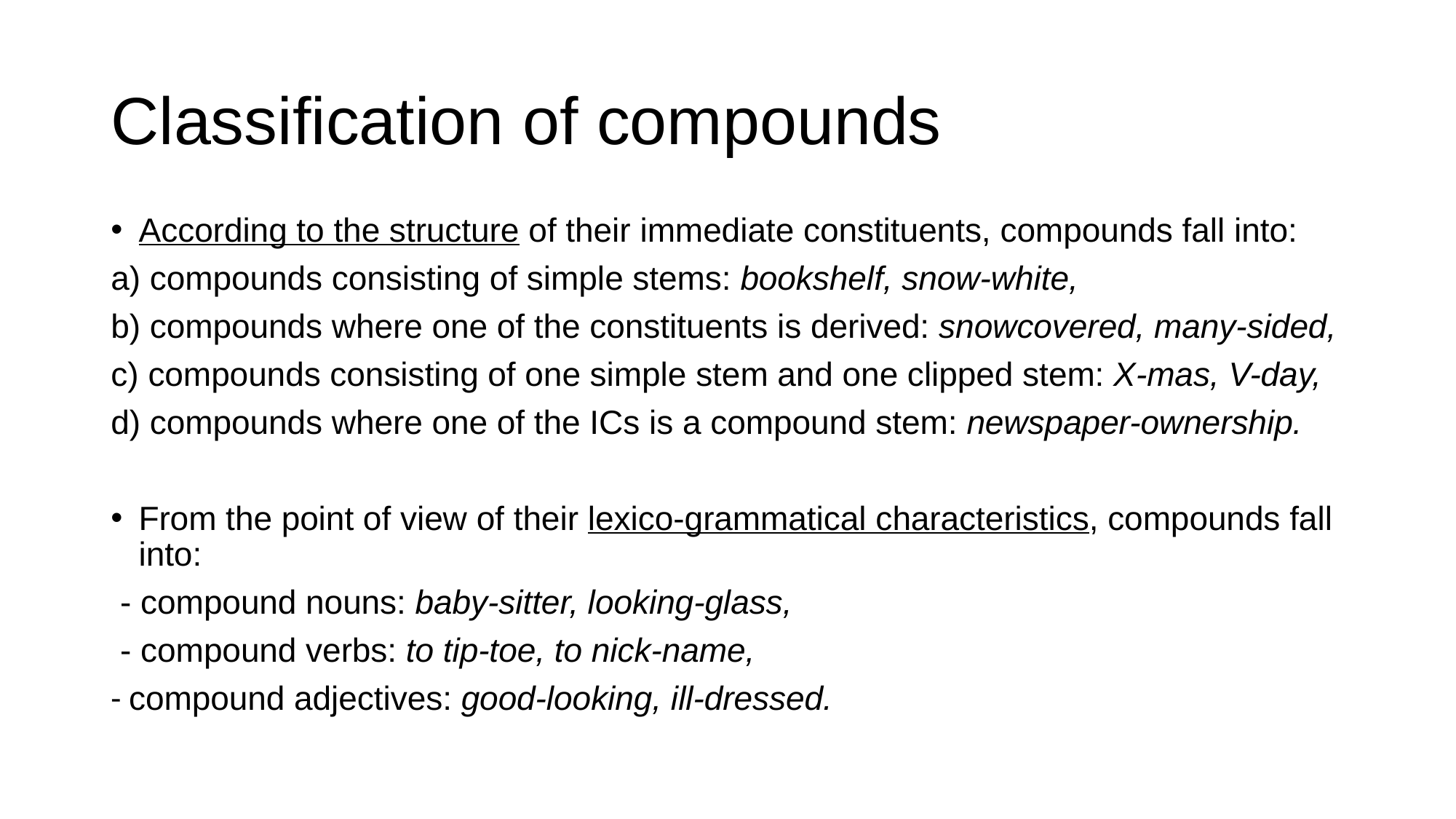

# Classification of compounds

According to the structure of their immediate constituents, compounds fall into:
a) compounds consisting of simple stems: bookshelf, snow-white,
b) compounds where one of the constituents is derived: snowcovered, many-sided,
c) compounds consisting of one simple stem and one clipped stem: X-mas, V-day,
d) compounds where one of the ICs is a compound stem: newspaper-ownership.

From the point of view of their lexico-grammatical characteristics, compounds fall into:
 - compound nouns: baby-sitter, looking-glass,
 - compound verbs: to tip-toe, to nick-name,
- compound adjectives: good-looking, ill-dressed.